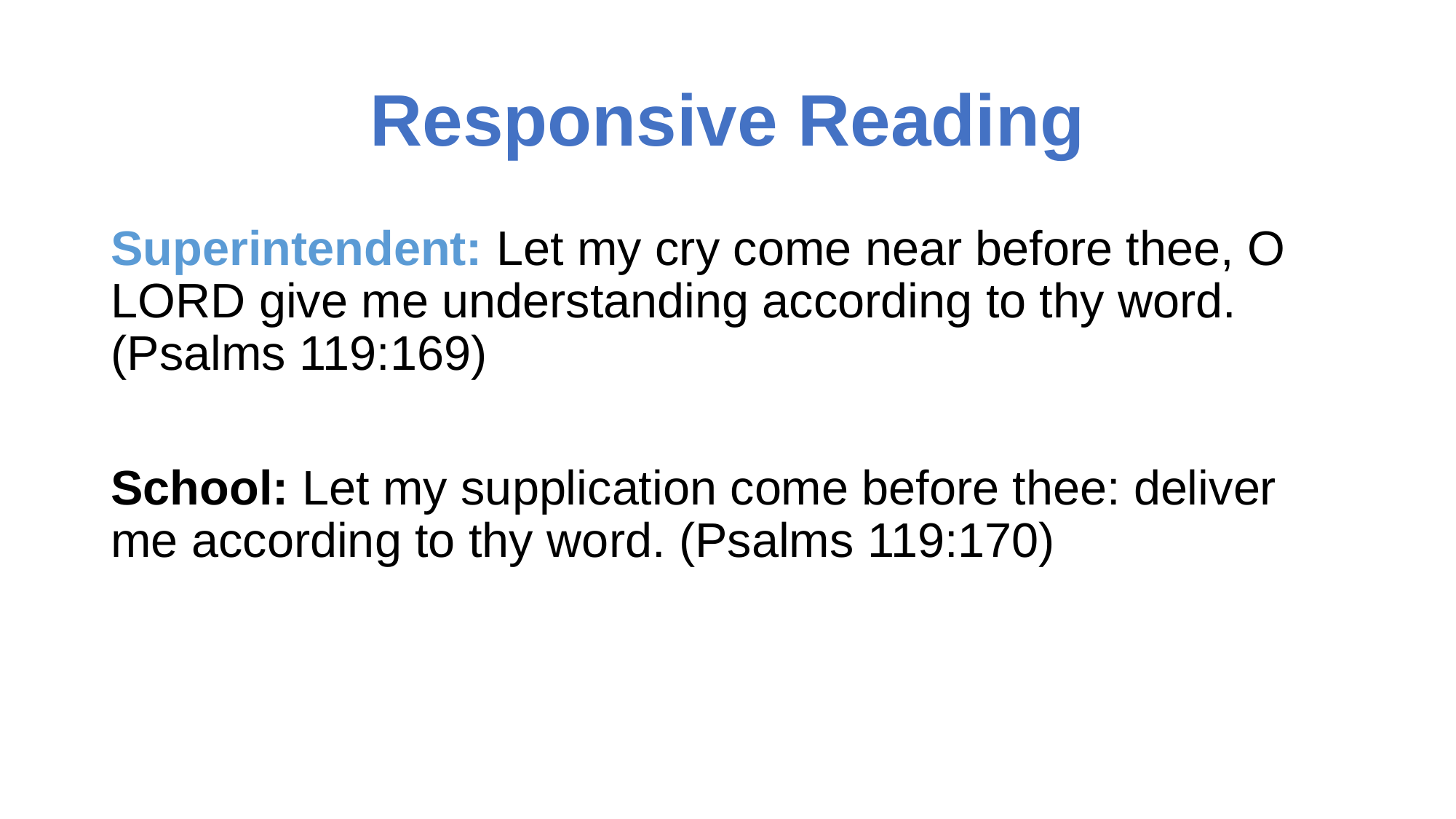

# Responsive Reading
Superintendent: Let my cry come near before thee, O LORD give me understanding according to thy word. (Psalms 119:169)

School: Let my supplication come before thee: deliver me according to thy word. (Psalms 119:170)